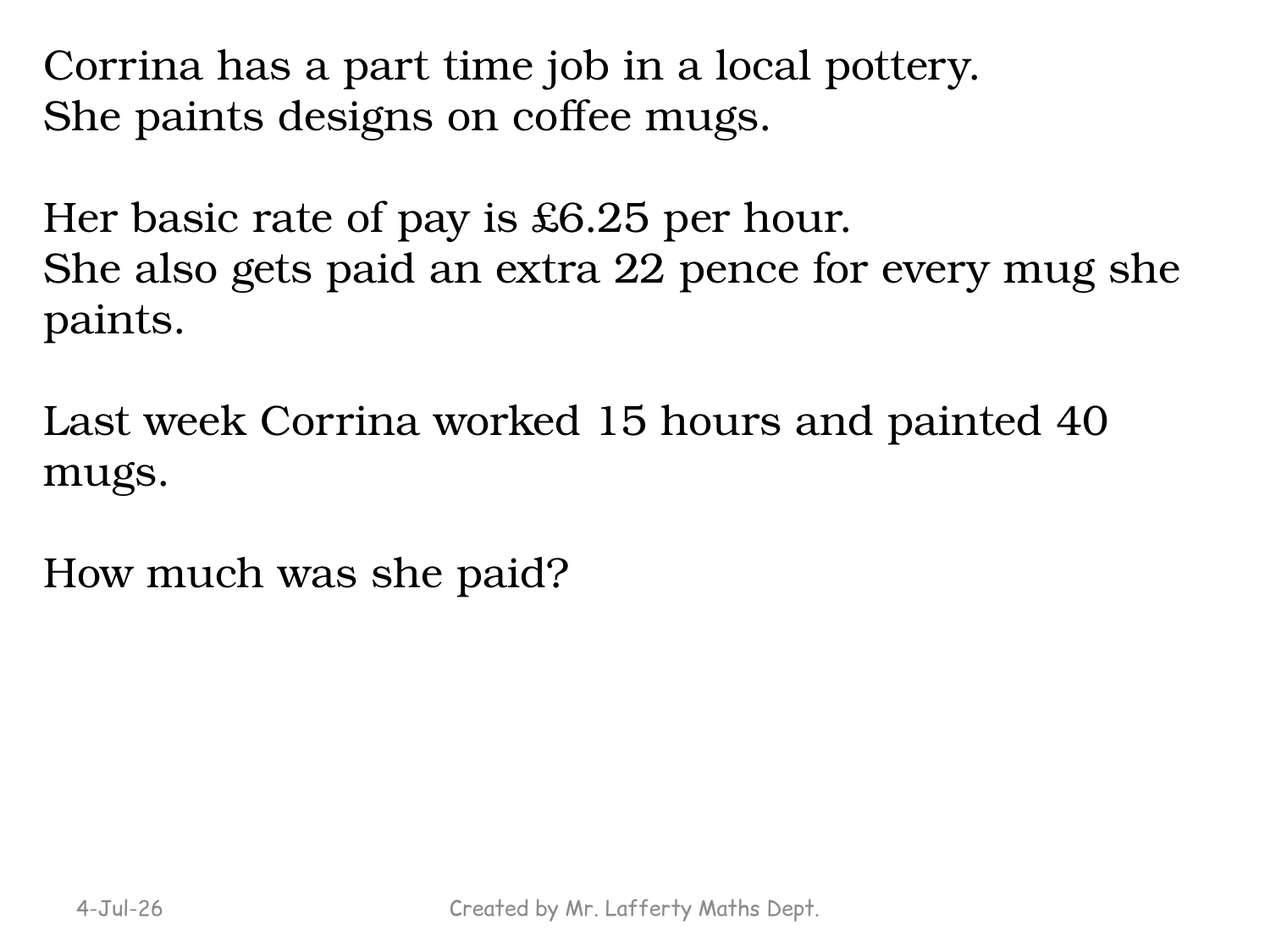

Corrina has a part time job in a local pottery.
She paints designs on coffee mugs.

Her basic rate of pay is £6.25 per hour.
She also gets paid an extra 22 pence for every mug she paints.

Last week Corrina worked 15 hours and painted 40 mugs.

How much was she paid?
4-Jul-26
Created by Mr. Lafferty Maths Dept.